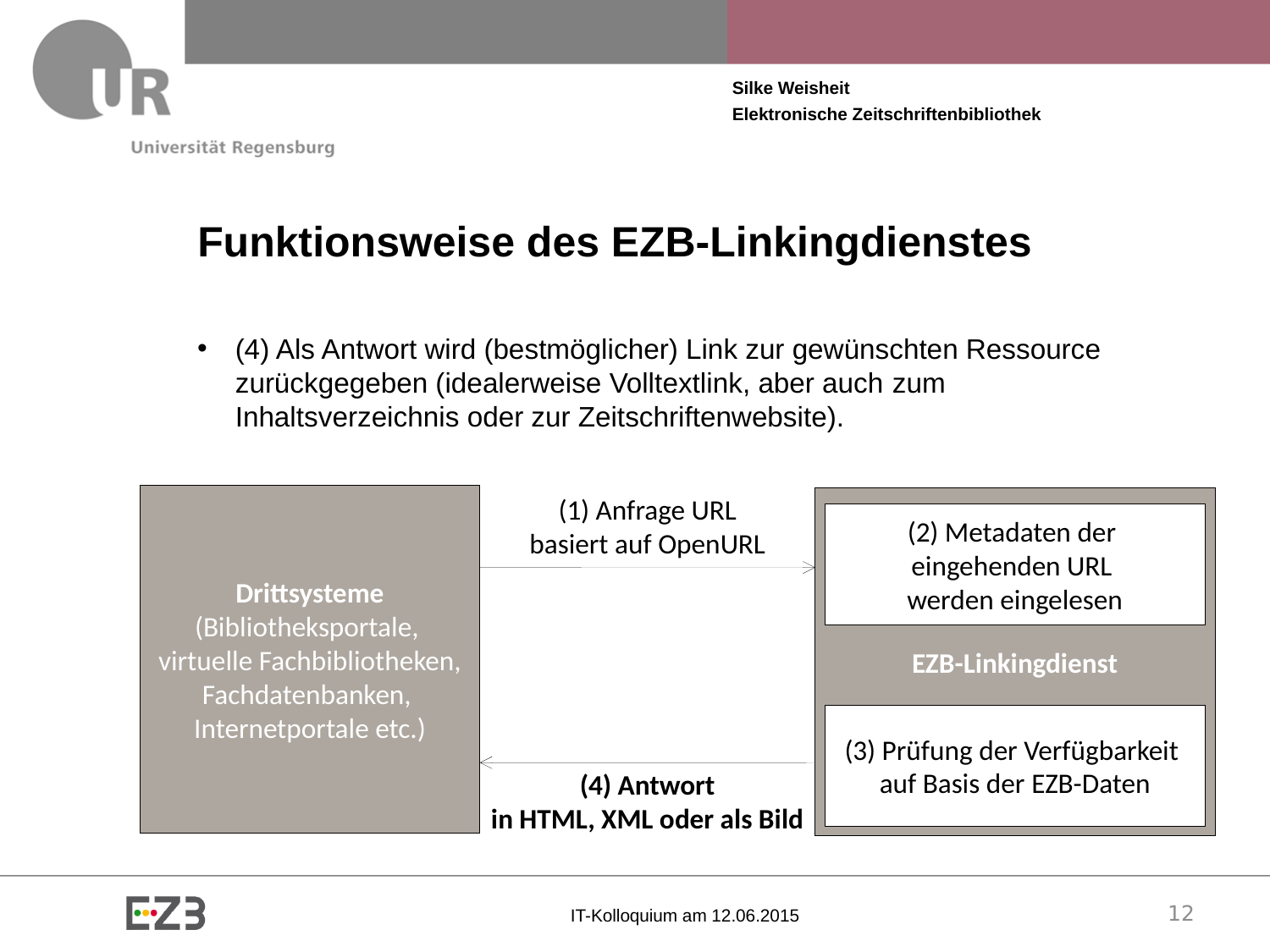

# Funktionsweise des EZB-Linkingdienstes
(4) Als Antwort wird (bestmöglicher) Link zur gewünschten Ressource zurückgegeben (idealerweise Volltextlink, aber auch zum Inhaltsverzeichnis oder zur Zeitschriftenwebsite).
Drittsysteme
(Bibliotheksportale,
virtuelle Fachbibliotheken,
Fachdatenbanken,
Internetportale etc.)
(1) Anfrage URL
basiert auf OpenURL
EZB-Linkingdienst
(2) Metadaten der
eingehenden URL
werden eingelesen

(3) Prüfung der Verfügbarkeit
auf Basis der EZB-Daten
(4) Antwort
in HTML, XML oder als Bild